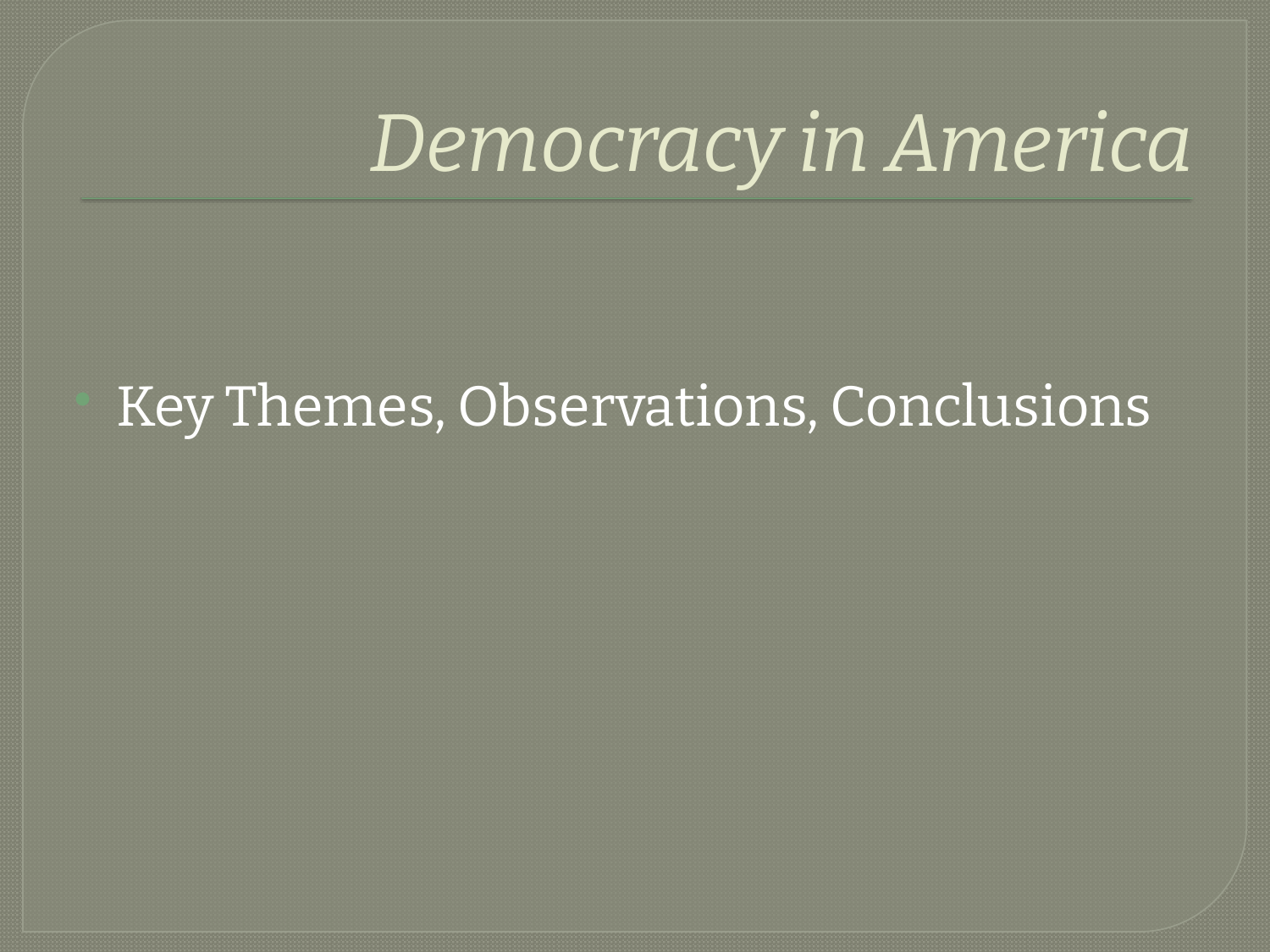

# Democracy in America

Key Themes, Observations, Conclusions